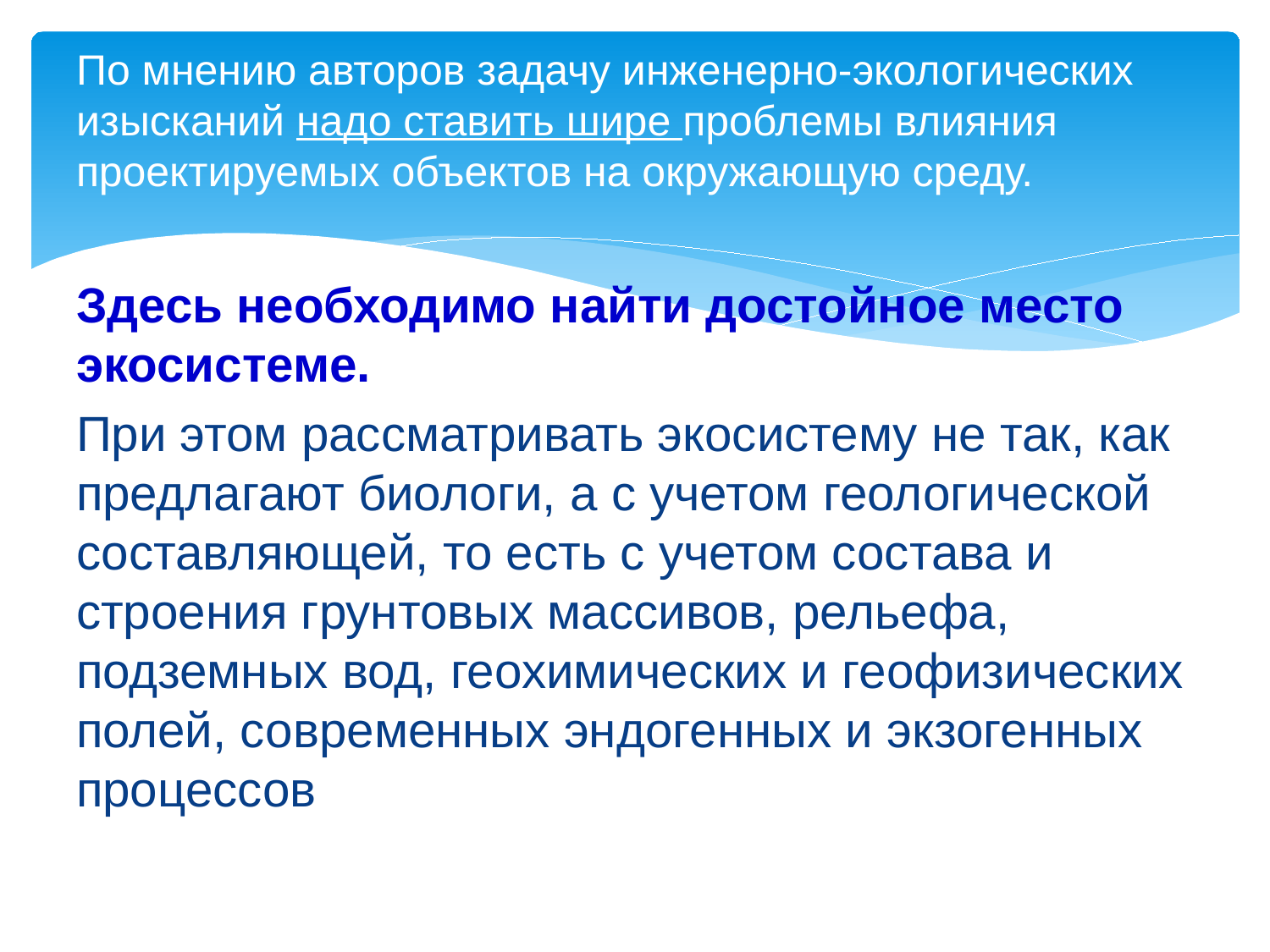

По мнению авторов задачу инженерно-экологических изысканий надо ставить шире проблемы влияния проектируемых объектов на окружающую среду.

Здесь необходимо найти достойное место экосистеме.
При этом рассматривать экосистему не так, как предлагают биологи, а с учетом геологической составляющей, то есть с учетом состава и строения грунтовых массивов, рельефа, подземных вод, геохимических и геофизических полей, современных эндогенных и экзогенных процессов